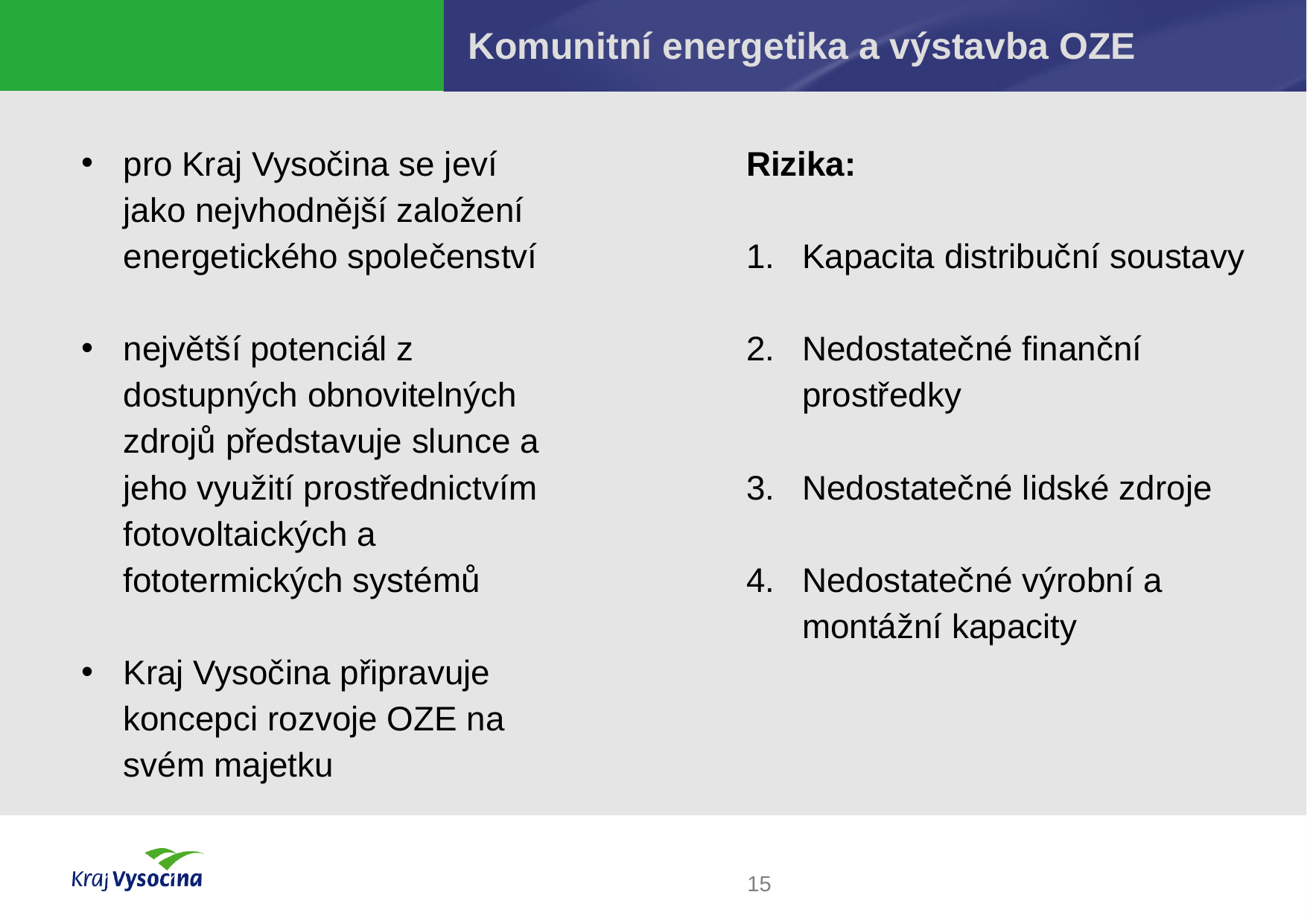

# Komunitní energetika a výstavba OZE
Rizika:

Kapacita distribuční soustavy

Nedostatečné finanční prostředky

Nedostatečné lidské zdroje

Nedostatečné výrobní a montážní kapacity

pro Kraj Vysočina se jeví jako nejvhodnější založení energetického společenství

největší potenciál z dostupných obnovitelných zdrojů představuje slunce a jeho využití prostřednictvím fotovoltaických a fototermických systémů

Kraj Vysočina připravuje koncepci rozvoje OZE na svém majetku

15